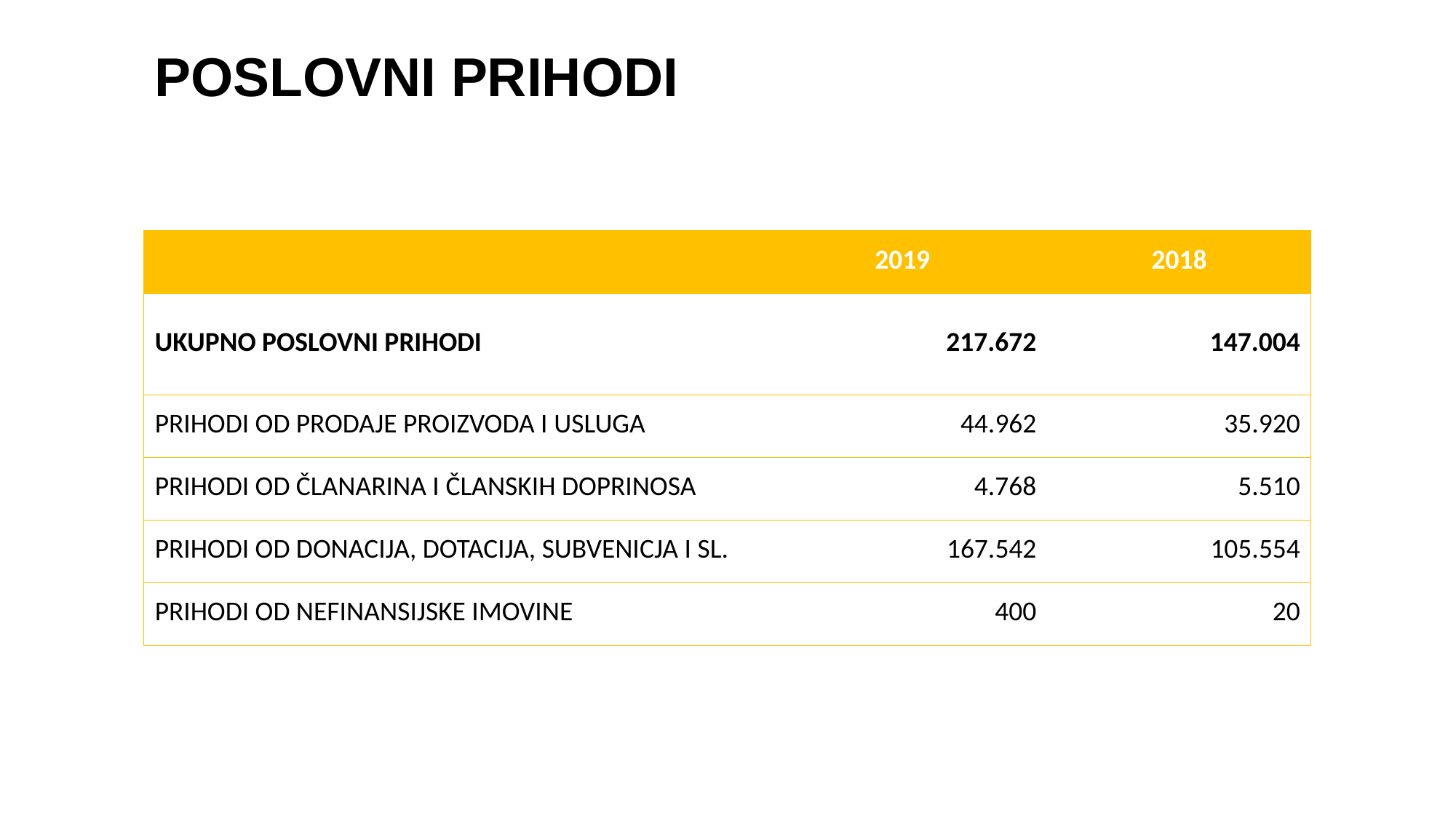

# POSLOVNI PRIHODI
|  | 2019 | 2018 |
| --- | --- | --- |
| UKUPNO POSLOVNI PRIHODI | 217.672 | 147.004 |
| PRIHODI OD PRODAJE PROIZVODA I USLUGA | 44.962 | 35.920 |
| PRIHODI OD ČLANARINA I ČLANSKIH DOPRINOSA | 4.768 | 5.510 |
| PRIHODI OD DONACIJA, DOTACIJA, SUBVENICJA I SL. | 167.542 | 105.554 |
| PRIHODI OD NEFINANSIJSKE IMOVINE | 400 | 20 |